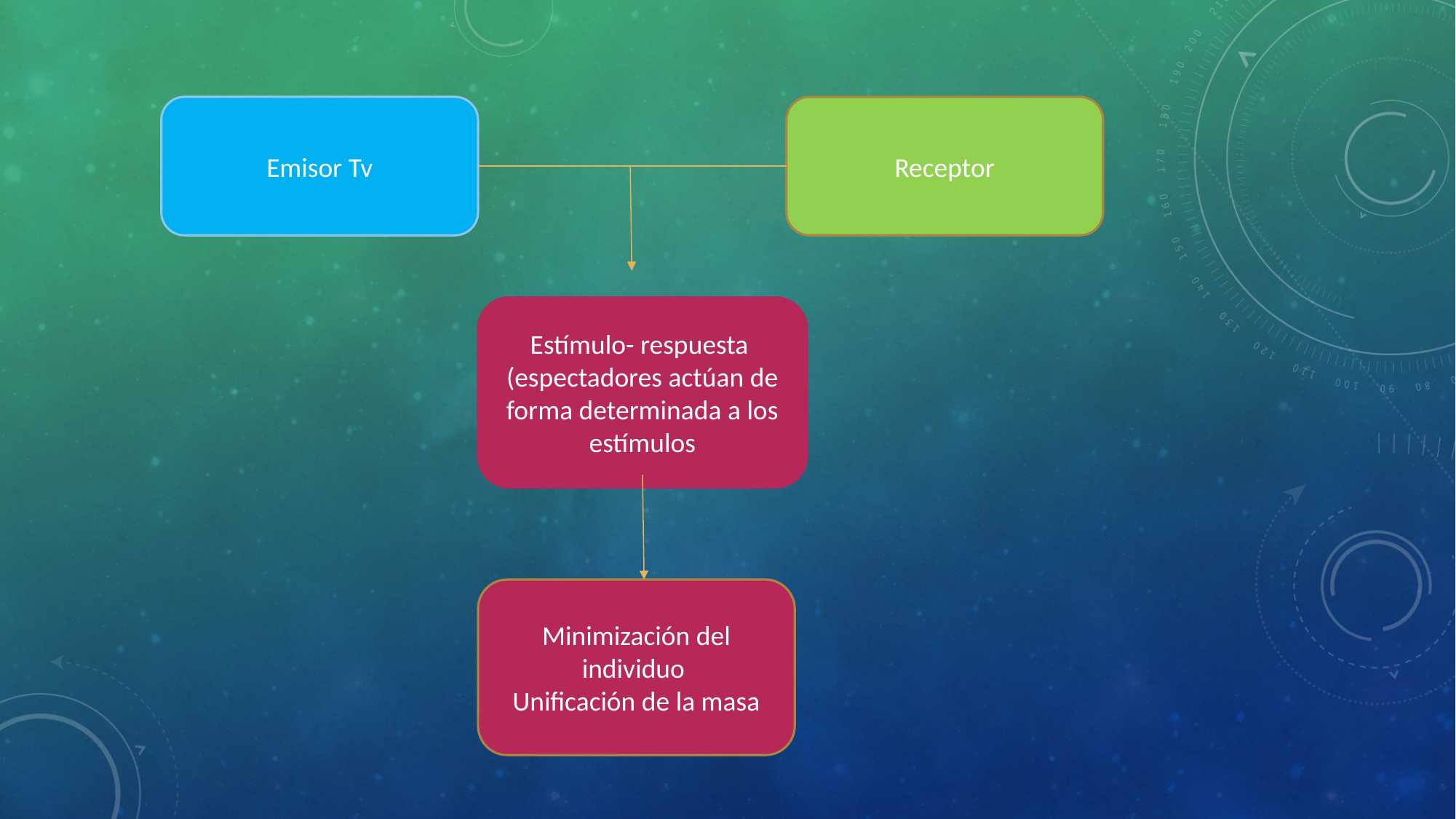

Emisor Tv
Receptor
Estímulo- respuesta
(espectadores actúan de forma determinada a los estímulos
Minimización del individuo
Unificación de la masa